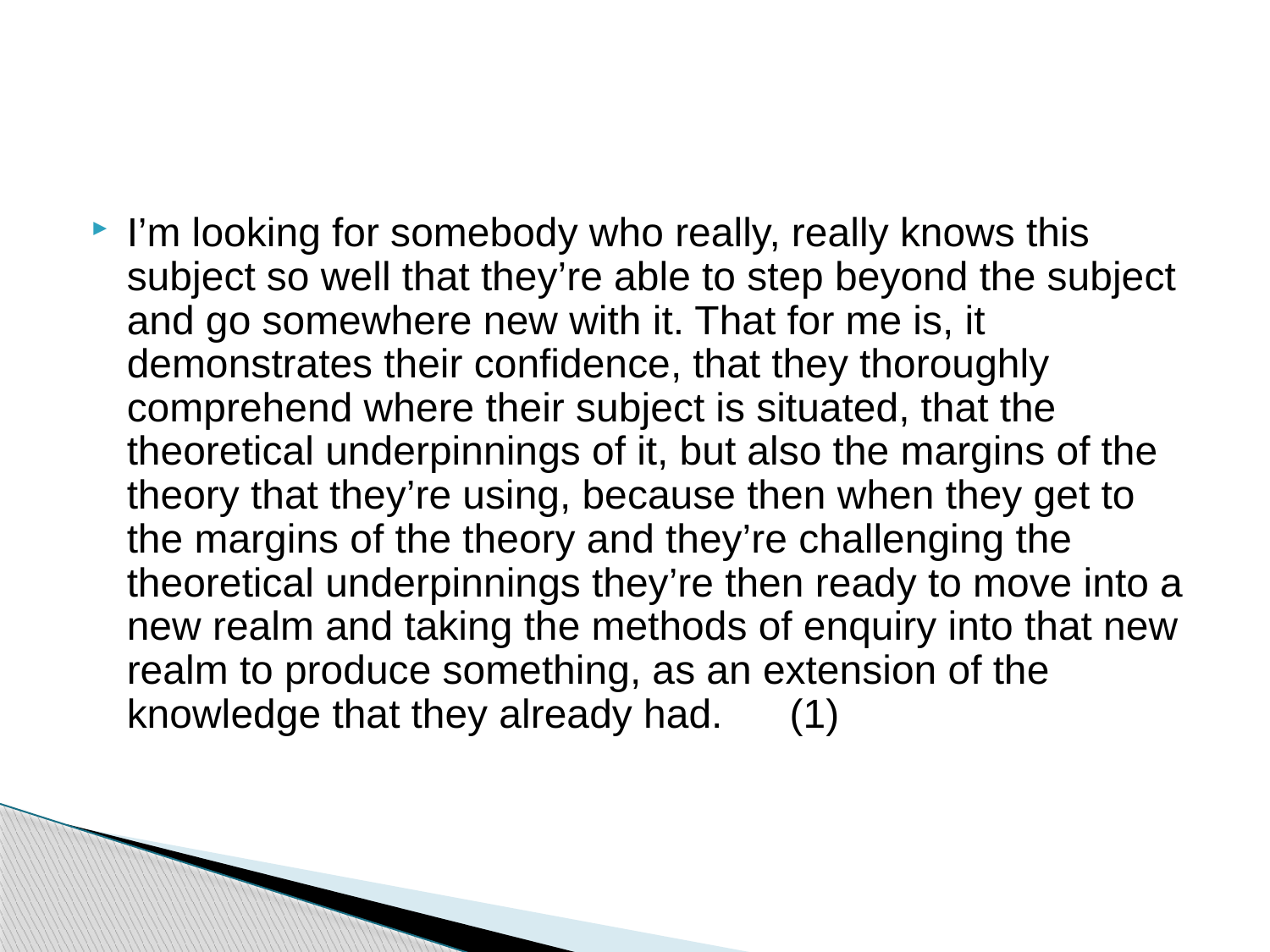

#
I’m looking for somebody who really, really knows this subject so well that they’re able to step beyond the subject and go somewhere new with it. That for me is, it demonstrates their confidence, that they thoroughly comprehend where their subject is situated, that the theoretical underpinnings of it, but also the margins of the theory that they’re using, because then when they get to the margins of the theory and they’re challenging the theoretical underpinnings they’re then ready to move into a new realm and taking the methods of enquiry into that new realm to produce something, as an extension of the knowledge that they already had.      (1)